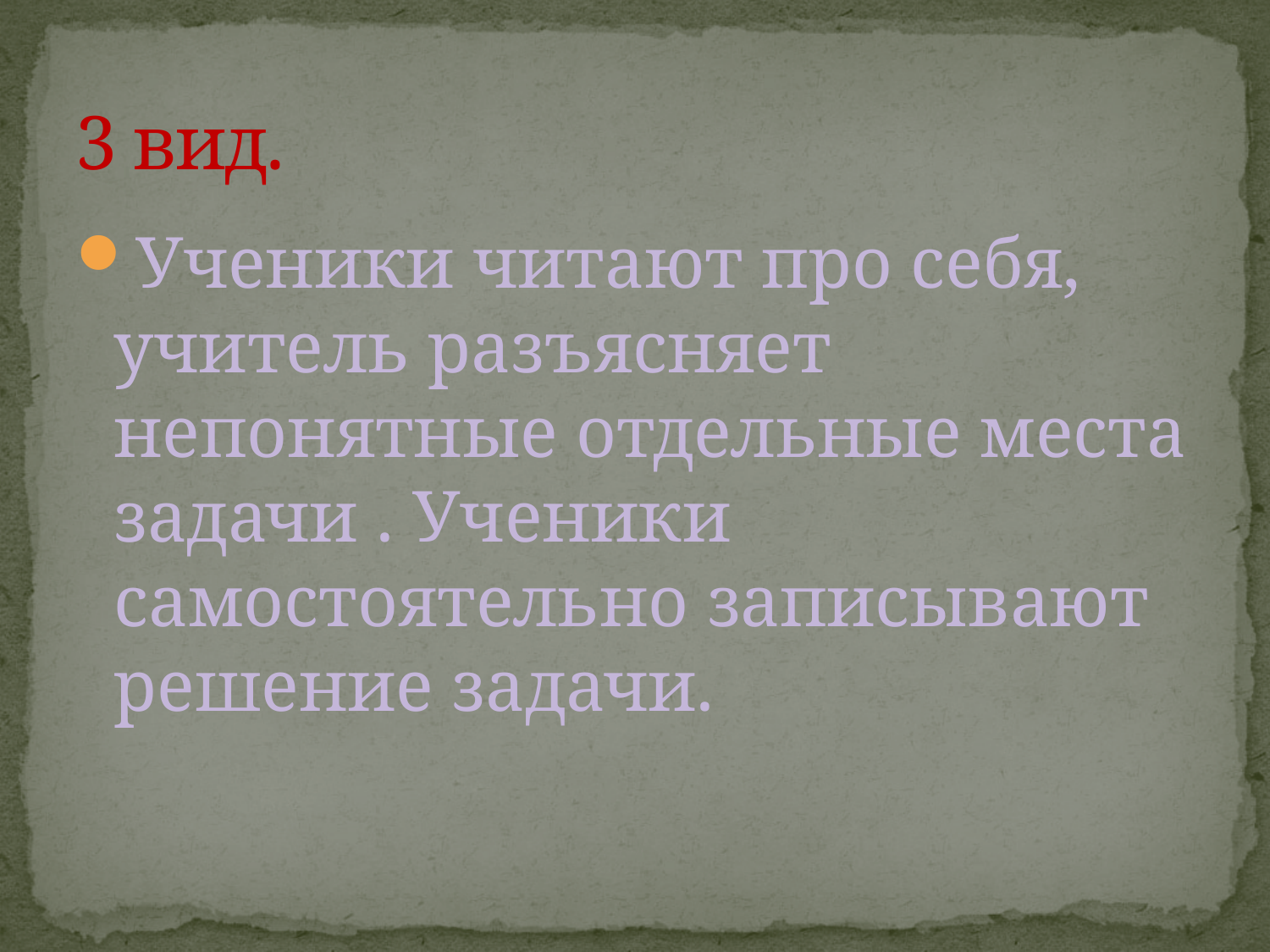

# 3 вид.
Ученики читают про себя, учитель разъясняет непонятные отдельные места задачи . Ученики самостоятельно записывают решение задачи.